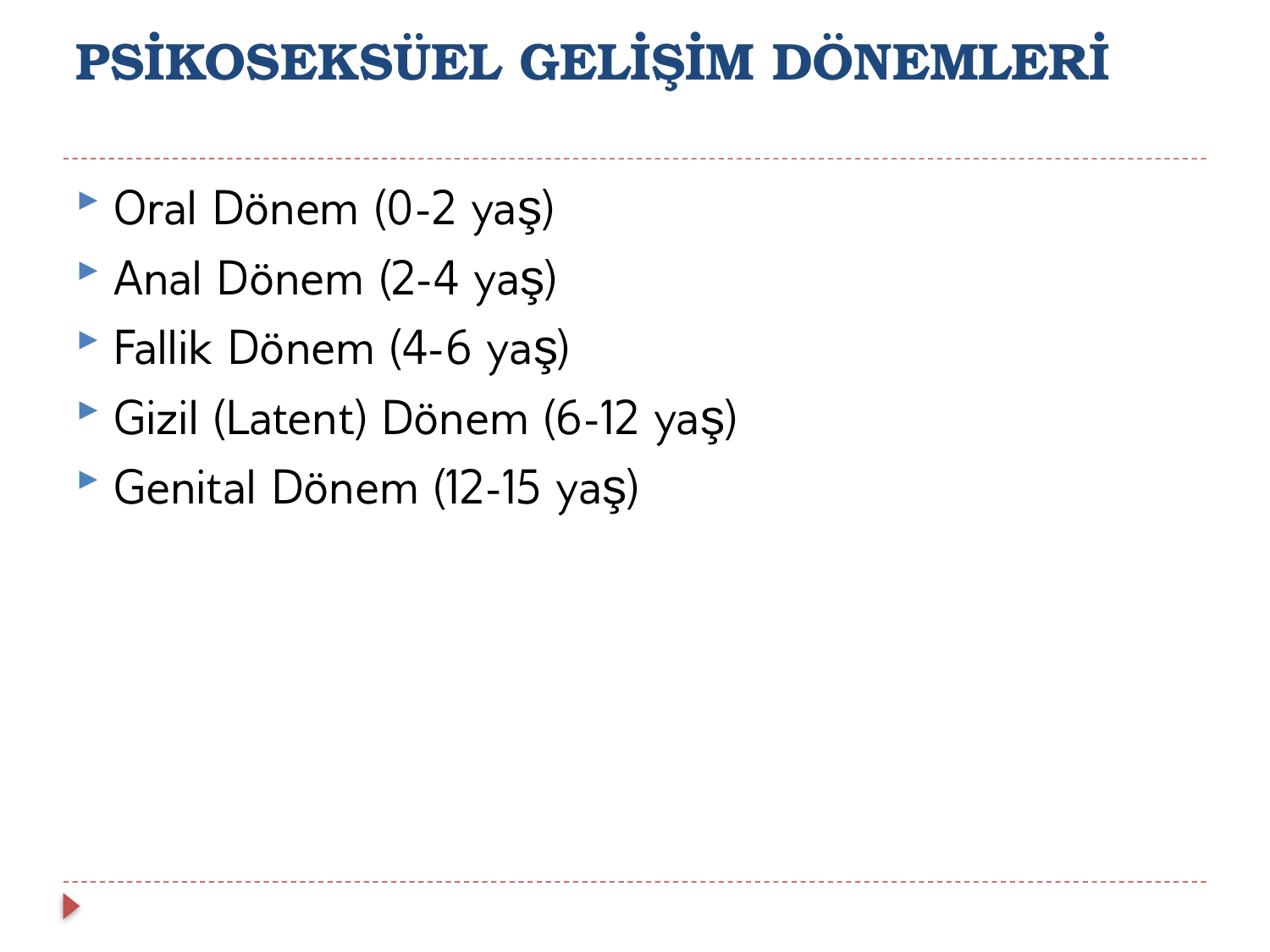

# PSİKOSEKSÜEL GELİŞİM DÖNEMLERİ
Oral Dönem (0-2 yaş)
Anal Dönem (2-4 yaş)
Fallik Dönem (4-6 yaş)
Gizil (Latent) Dönem (6-12 yaş)
Genital Dönem (12-15 yaş)